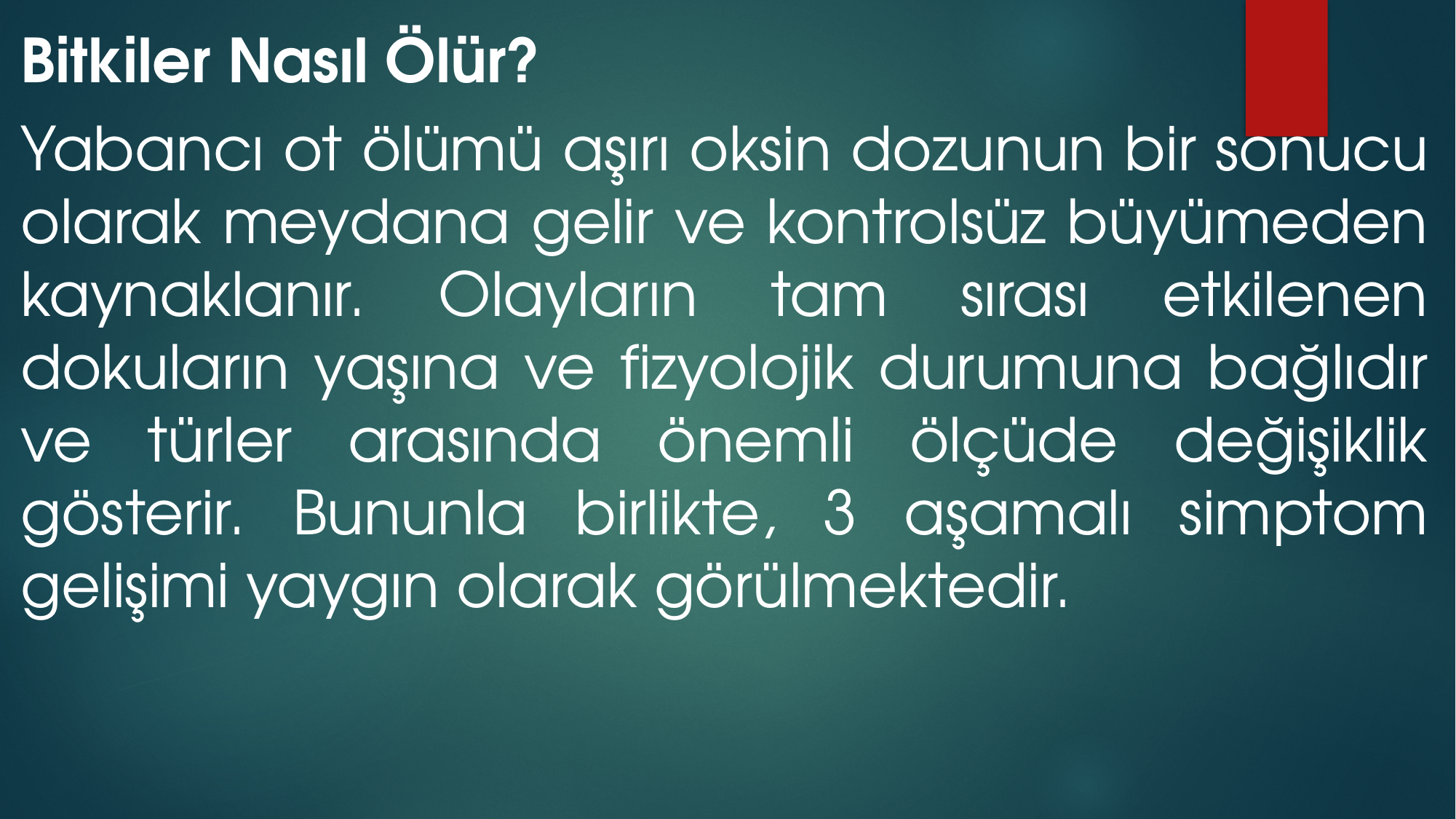

Bitkiler Nasıl Ölür?
Yabancı ot ölümü aşırı oksin dozunun bir sonucu olarak meydana gelir ve kontrolsüz büyümeden kaynaklanır. Olayların tam sırası etkilenen dokuların yaşına ve fizyolojik durumuna bağlıdır ve türler arasında önemli ölçüde değişiklik gösterir. Bununla birlikte, 3 aşamalı simptom gelişimi yaygın olarak görülmektedir.